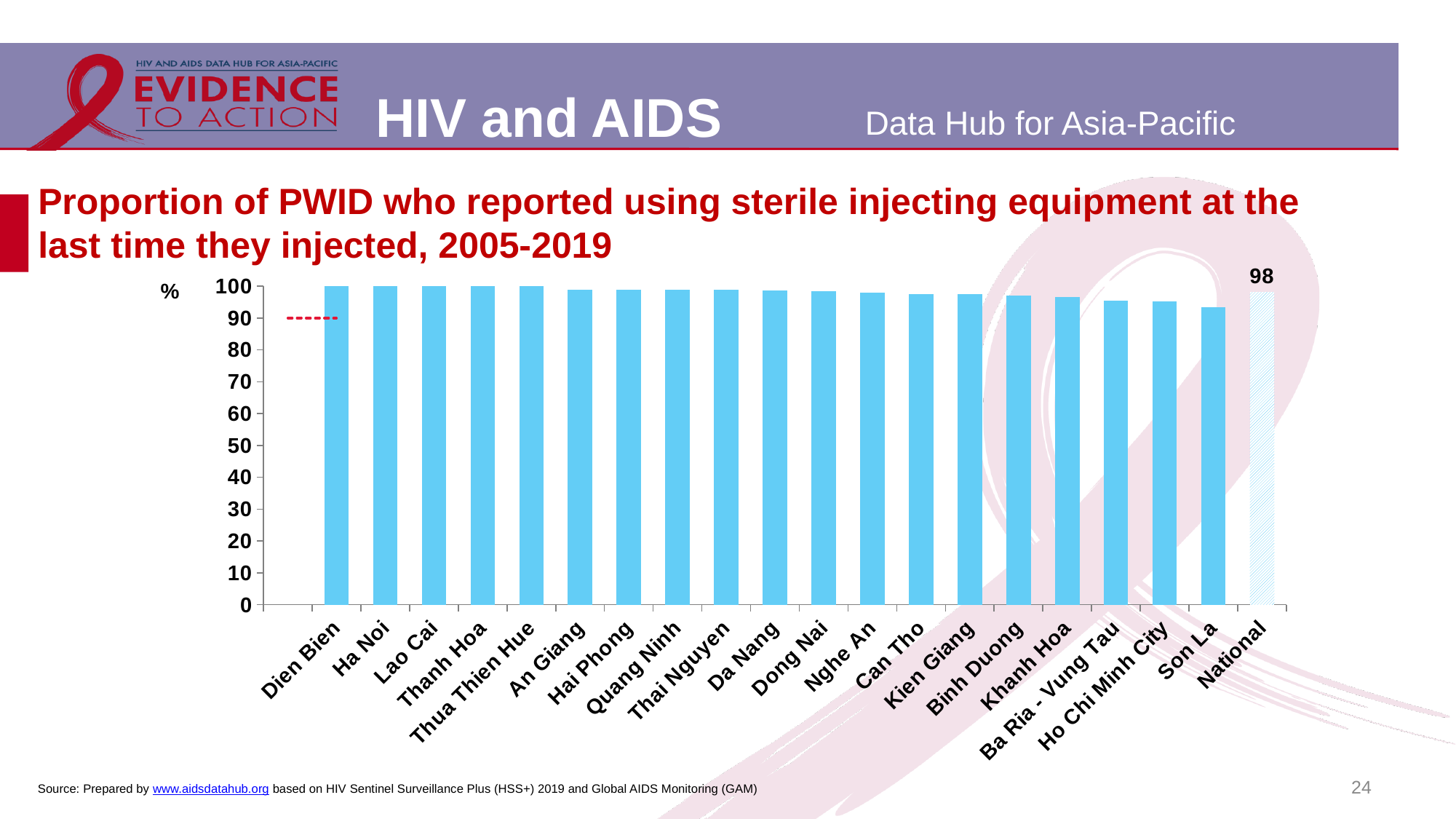

# Proportion of PWID who reported using sterile injecting equipment at the last time they injected, 2005-2019

[unsupported chart]

24
Source: Prepared by www.aidsdatahub.org based on HIV Sentinel Surveillance Plus (HSS+) 2019 and Global AIDS Monitoring (GAM)